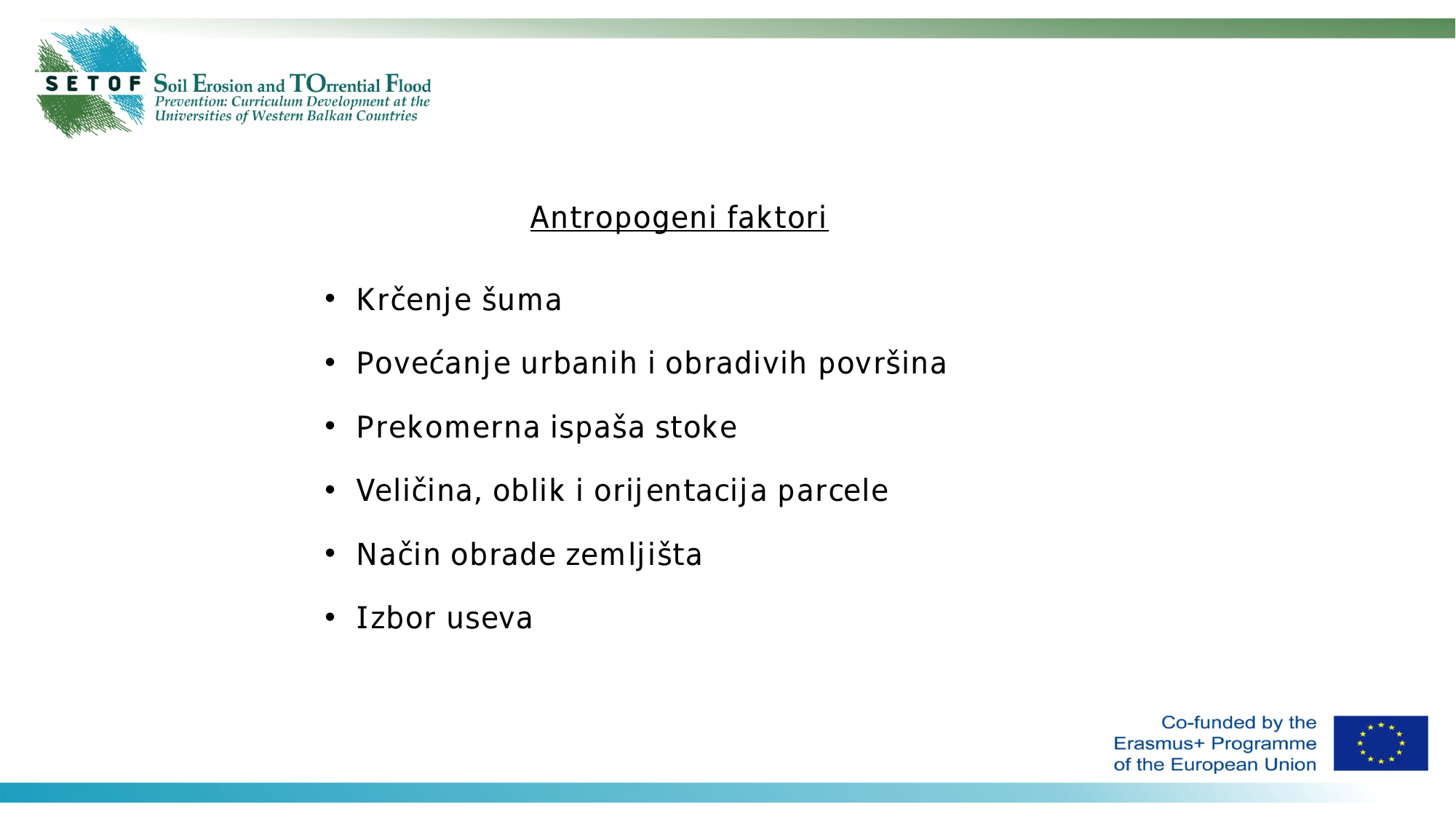

Antropogeni faktori
Krčenje šuma
Povećanje urbanih i obradivih površina
Prekomerna ispaša stoke
Veličina, oblik i orijentacija parcele
Način obrade zemljišta
Izbor useva